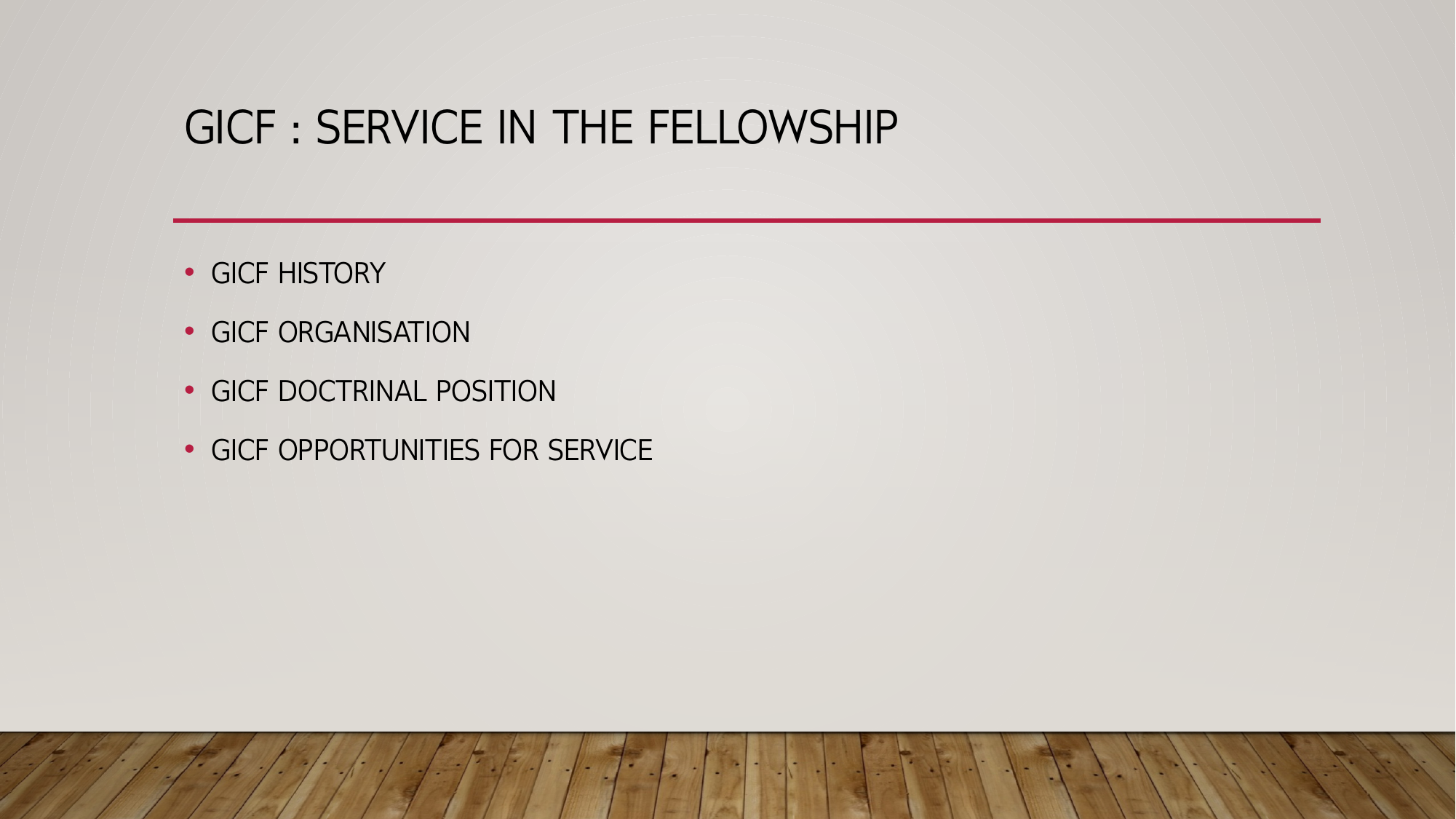

# Gicf : service in the fellowship
GICF HISTORY
GICF ORGANISATION
GICF DOCTRINAL POSITION
GICF OPPORTUNITIES FOR SERVICE